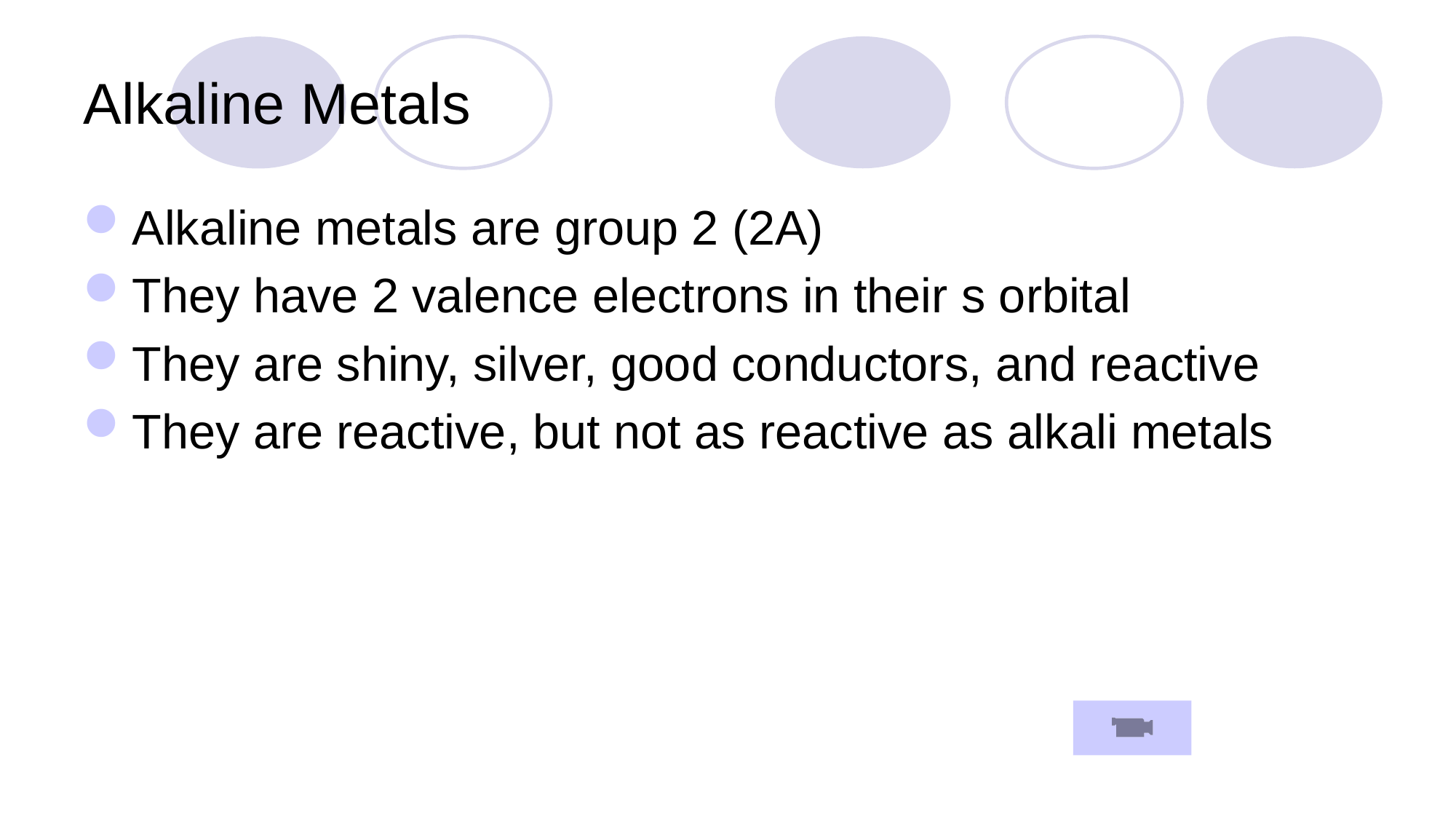

Alkaline Metals
Alkaline metals are group 2 (2A)
They have 2 valence electrons in their s orbital
They are shiny, silver, good conductors, and reactive
They are reactive, but not as reactive as alkali metals